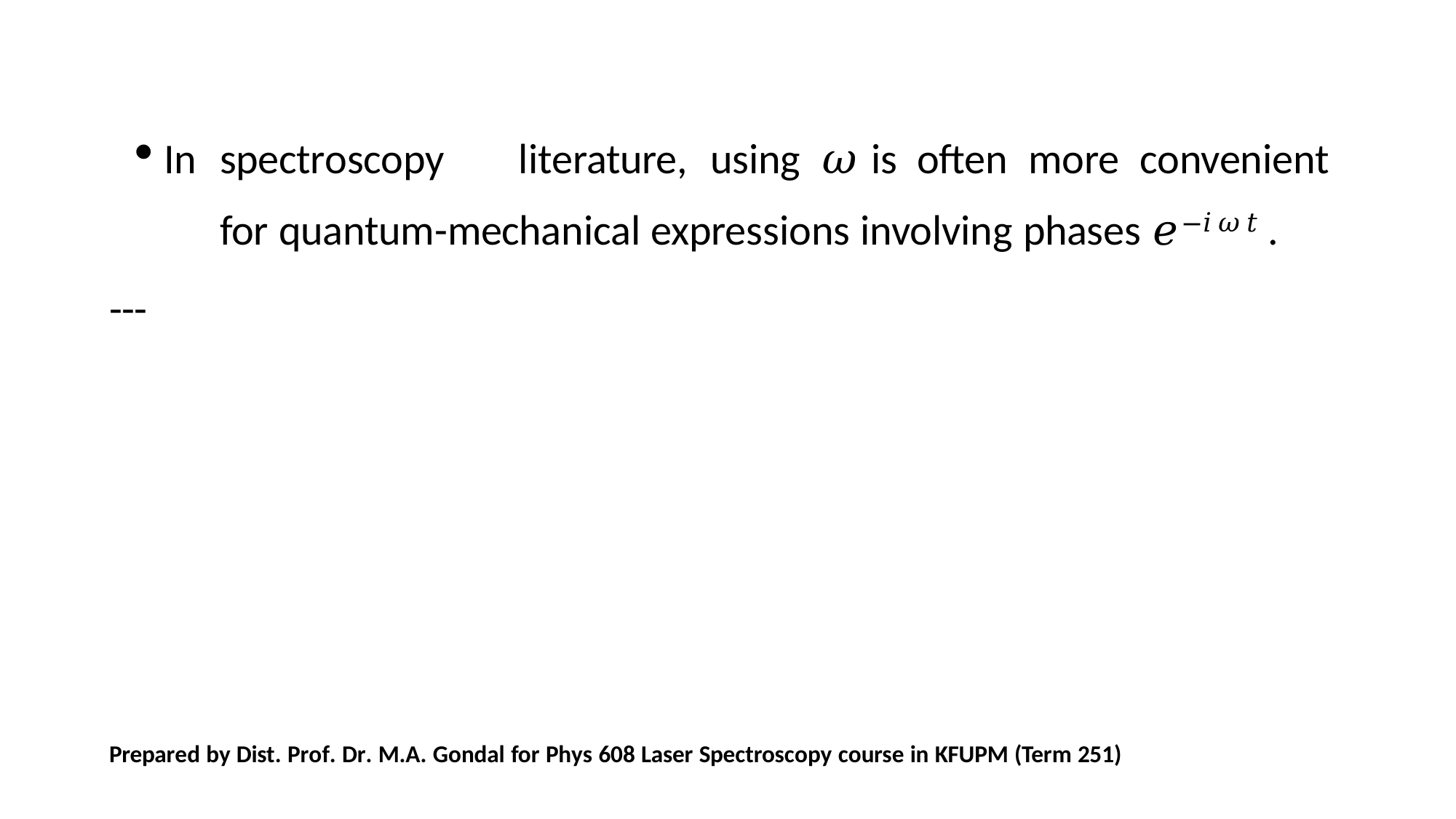

In	spectroscopy	literature,	using	𝜔	is	often	more	convenient	for quantum-mechanical expressions involving phases 𝑒−𝑖𝜔𝑡.
---
Prepared by Dist. Prof. Dr. M.A. Gondal for Phys 608 Laser Spectroscopy course in KFUPM (Term 251)